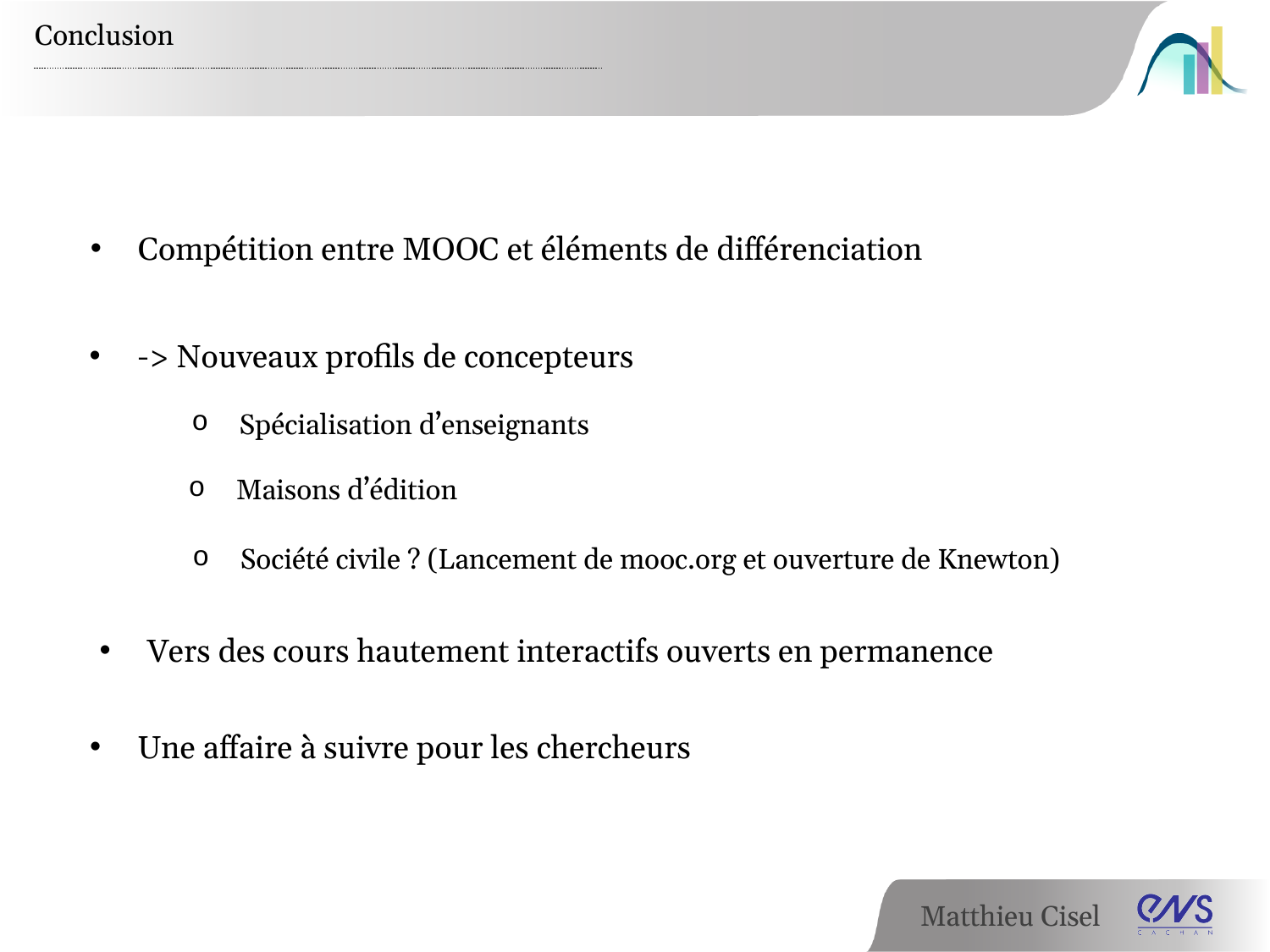

Conclusion
Compétition entre MOOC et éléments de différenciation
-> Nouveaux profils de concepteurs
Spécialisation d’enseignants
Maisons d’édition
Société civile ? (Lancement de mooc.org et ouverture de Knewton)
Vers des cours hautement interactifs ouverts en permanence
Une affaire à suivre pour les chercheurs